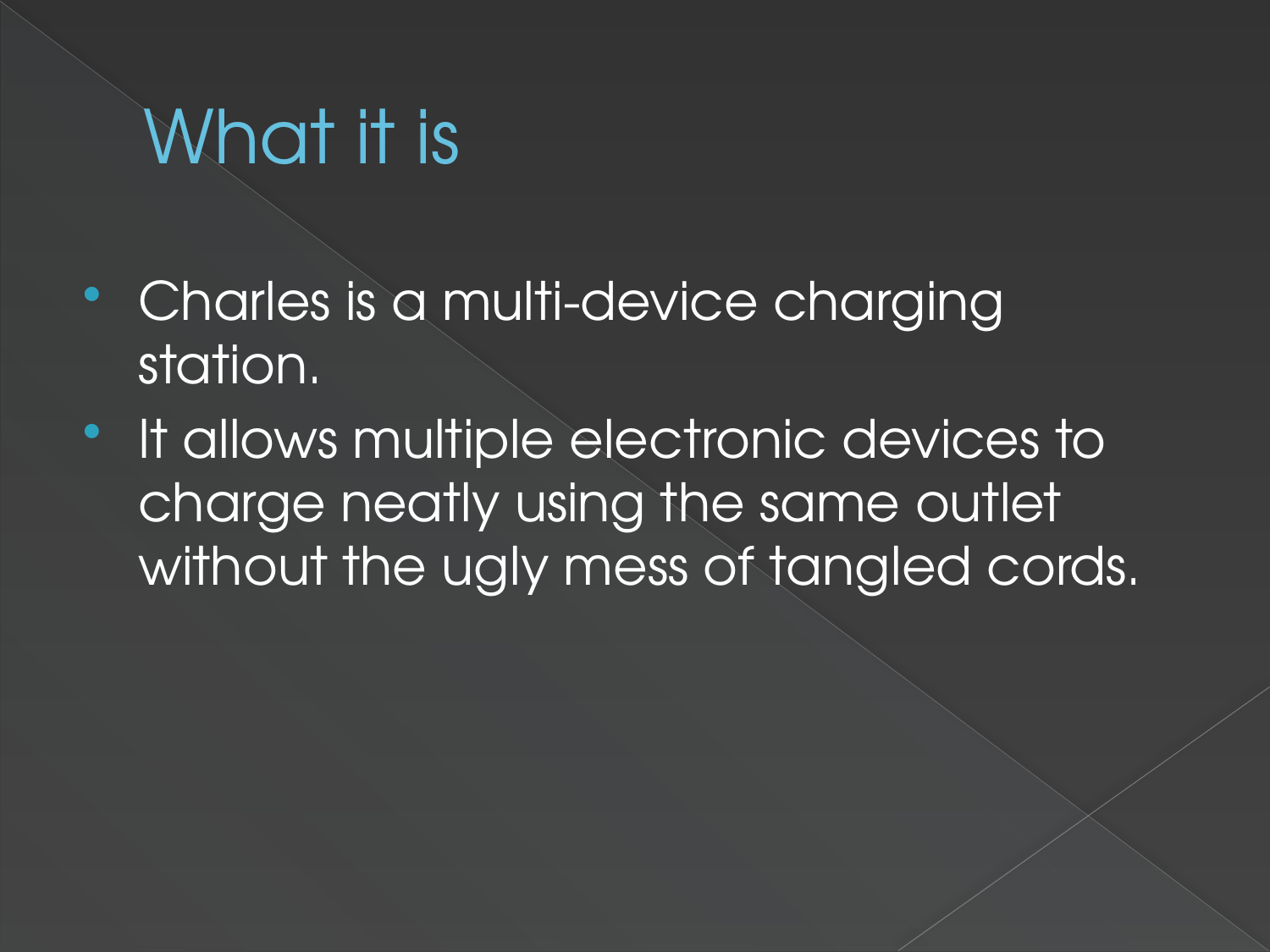

# What it is
Charles is a multi-device charging station.
It allows multiple electronic devices to charge neatly using the same outlet without the ugly mess of tangled cords.